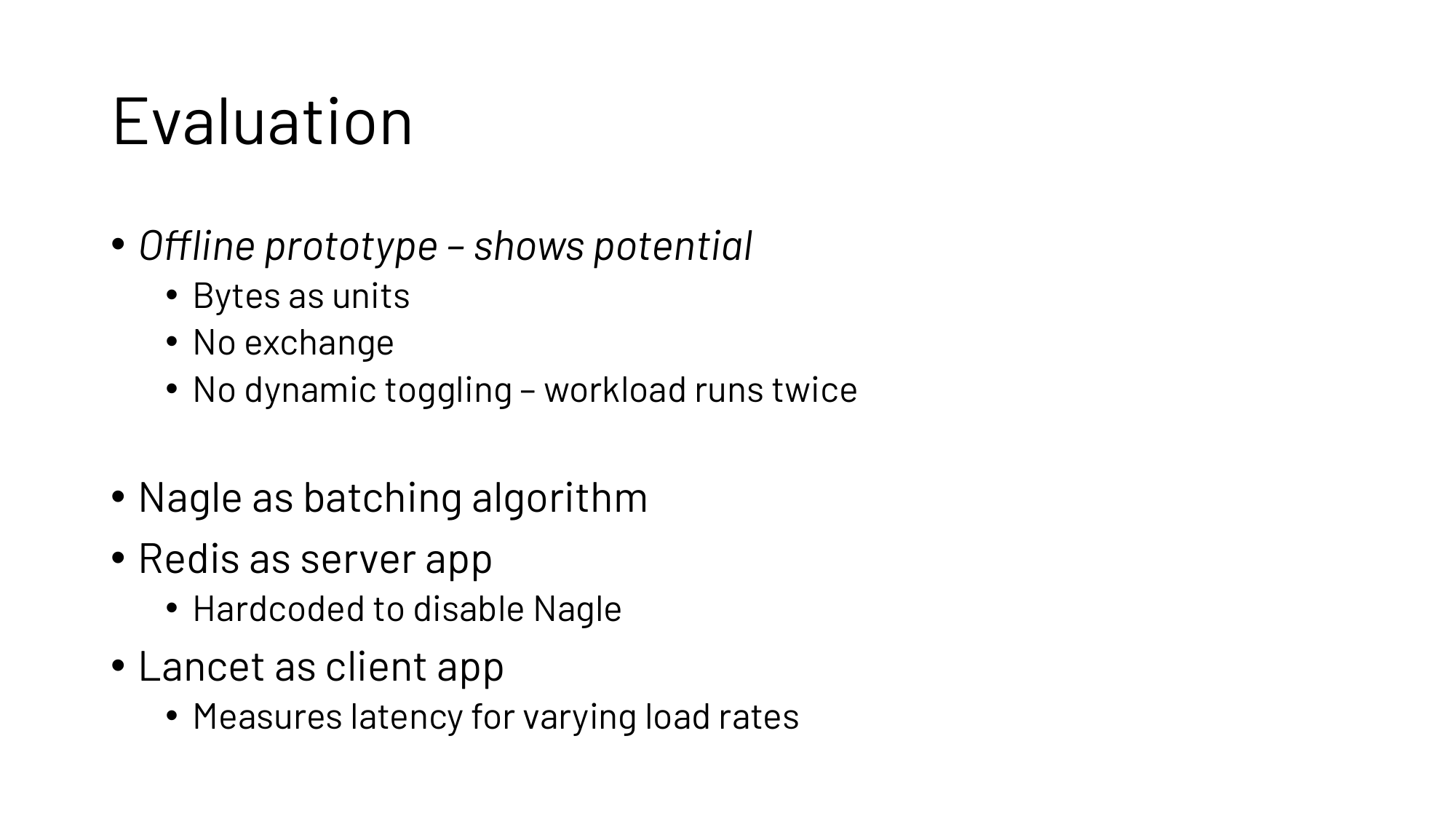

# Evaluation
Offline prototype – shows potential
Bytes as units
No exchange
No dynamic toggling – workload runs twice

Nagle as batching algorithm
Redis as server app
Hardcoded to disable Nagle
Lancet as client app
Measures latency for varying load rates